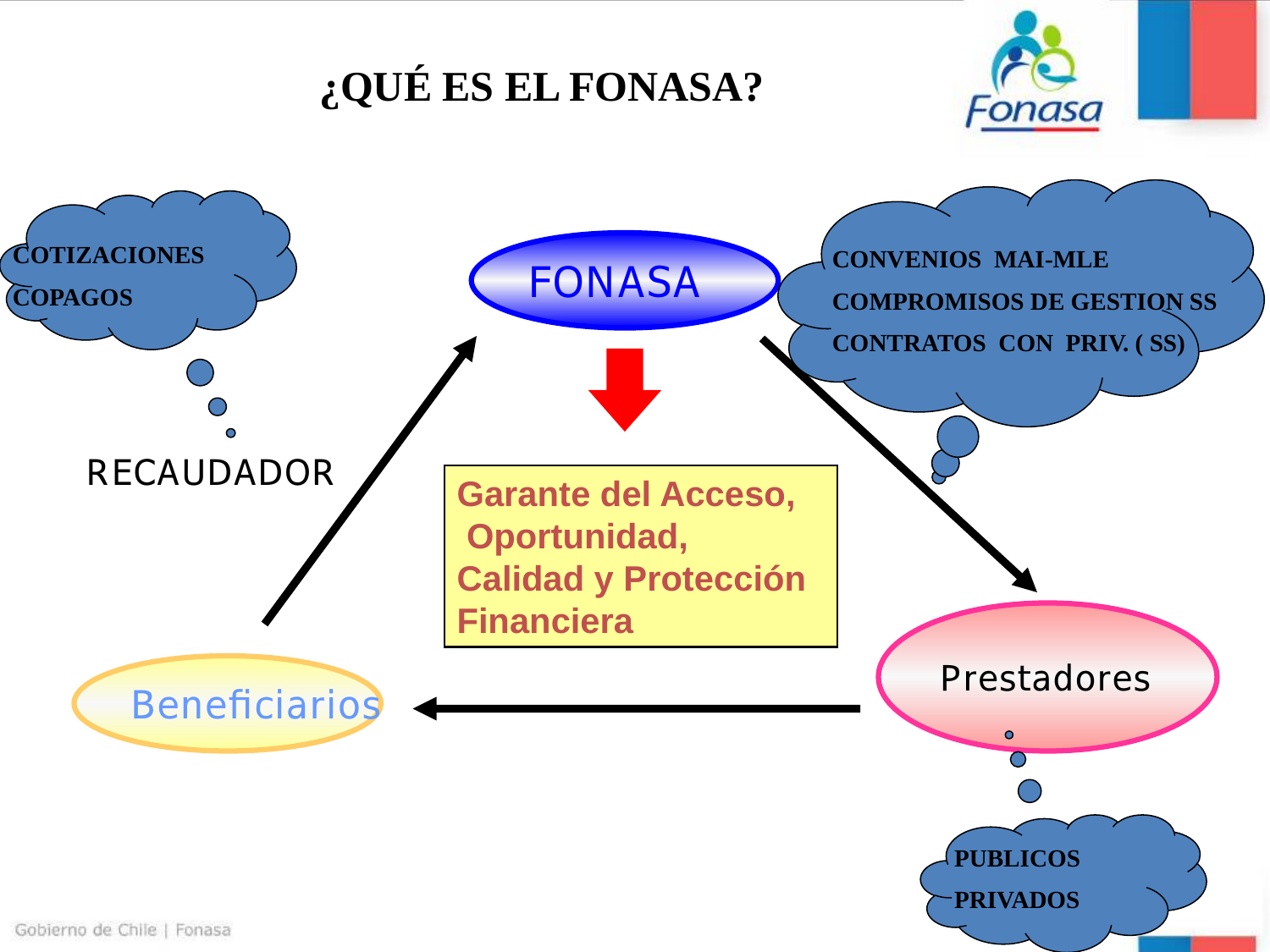

¿QUÉ ES EL FONASA?

CONVENIOS  MAI-MLE
COMPROMISOS DE GESTION SS
CONTRATOS  CON  PRIV. ( SS)

COTIZACIONES
COPAGOS
FONASA

RECAUDADOR
Garante del Acceso,
 Oportunidad, Calidad y Protección Financiera
Prestadores
Beneficiarios

PUBLICOS
PRIVADOS